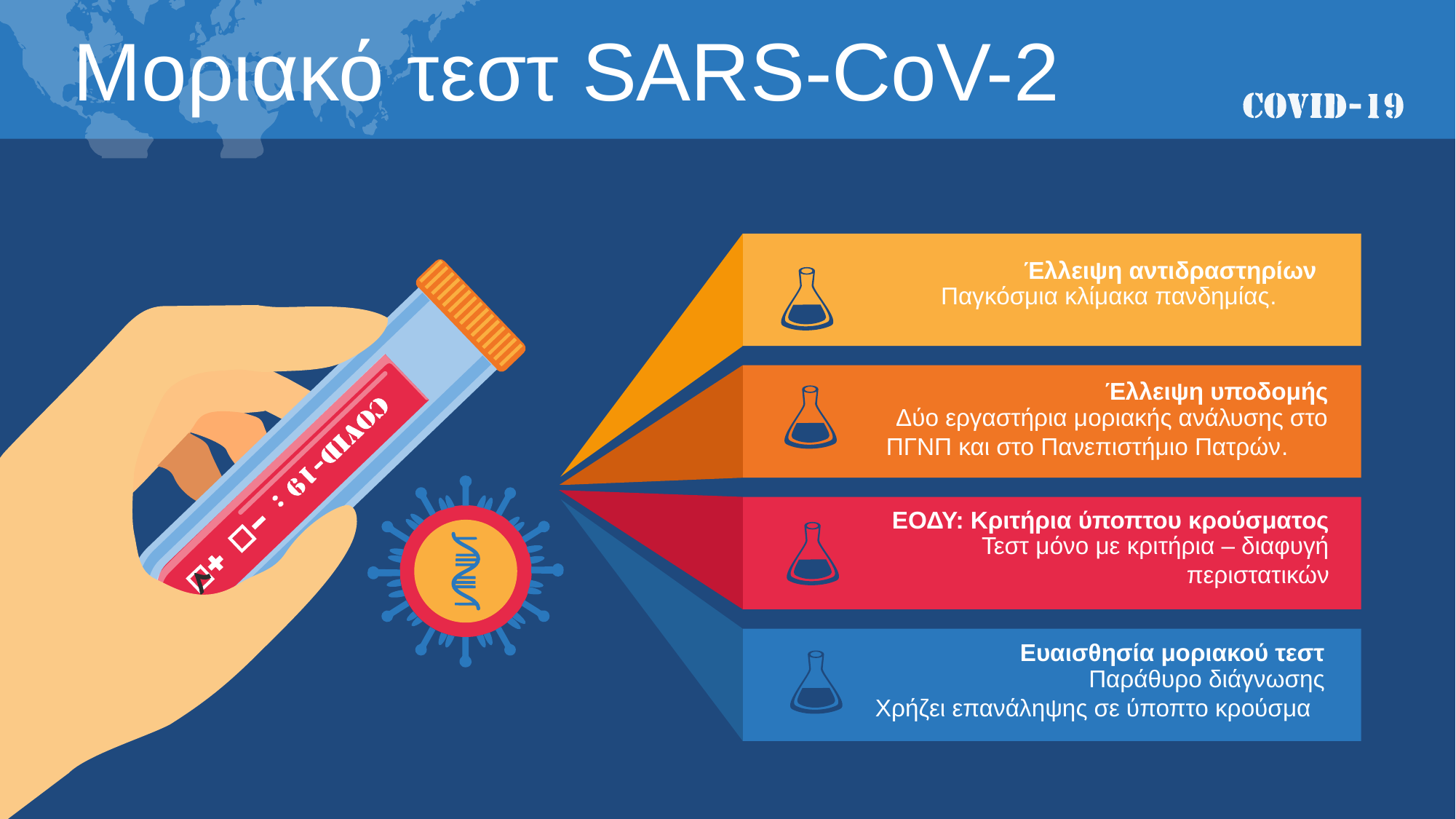

Μοριακό τεστ SARS-CoV-2

Έλλειψη αντιδραστηρίων
Παγκόσμια κλίμακα πανδημίας.

Έλλειψη υποδομής
Δύο εργαστήρια μοριακής ανάλυσης στο ΠΓΝΠ και στο Πανεπιστήμιο Πατρών.

ΕΟΔΥ: Κριτήρια ύποπτου κρούσματος
Τεστ μόνο με κριτήρια – διαφυγή περιστατικών

Ευαισθησία μοριακού τεστ
Παράθυρο διάγνωσης
Χρήζει επανάληψης σε ύποπτο κρούσμα